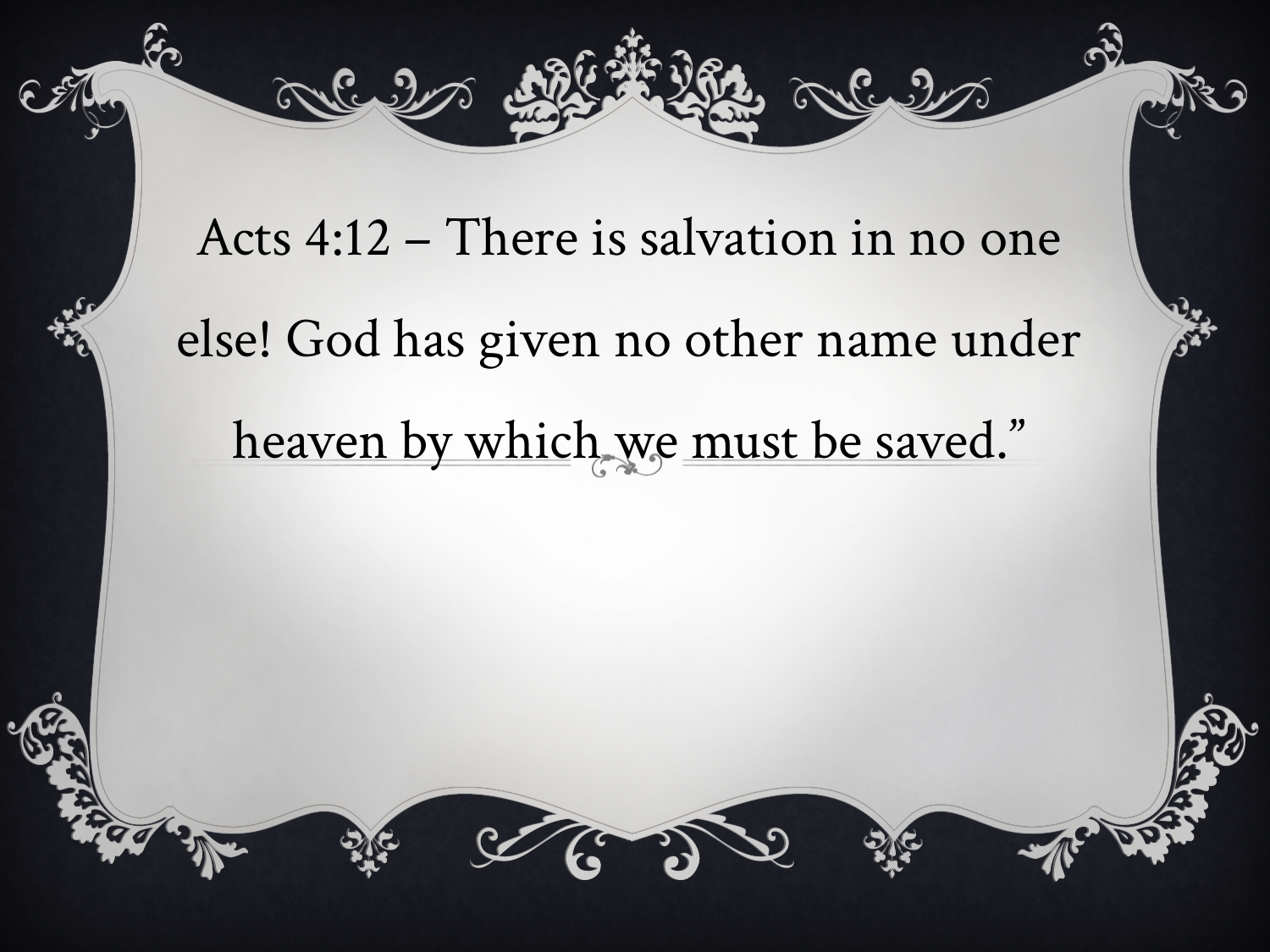

Acts 4:12 – There is salvation in no one else! God has given no other name under heaven by which we must be saved.”

#